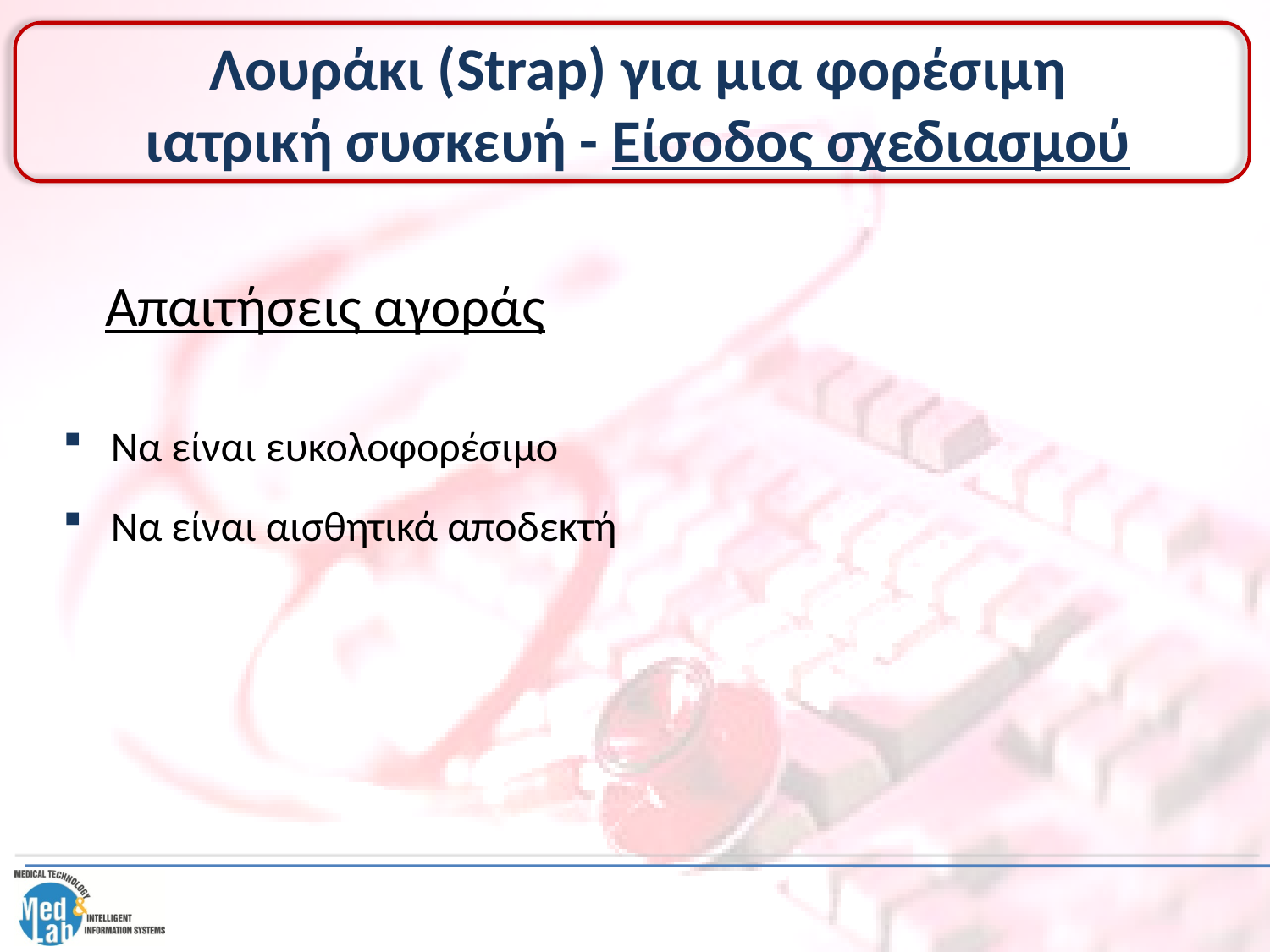

Λουράκι (Strap) για μια φορέσιμη ιατρική συσκευή - Είσοδος σχεδιασμού
Aπαιτήσεις αγοράς
Να είναι ευκολοφορέσιμο
Να είναι αισθητικά αποδεκτή